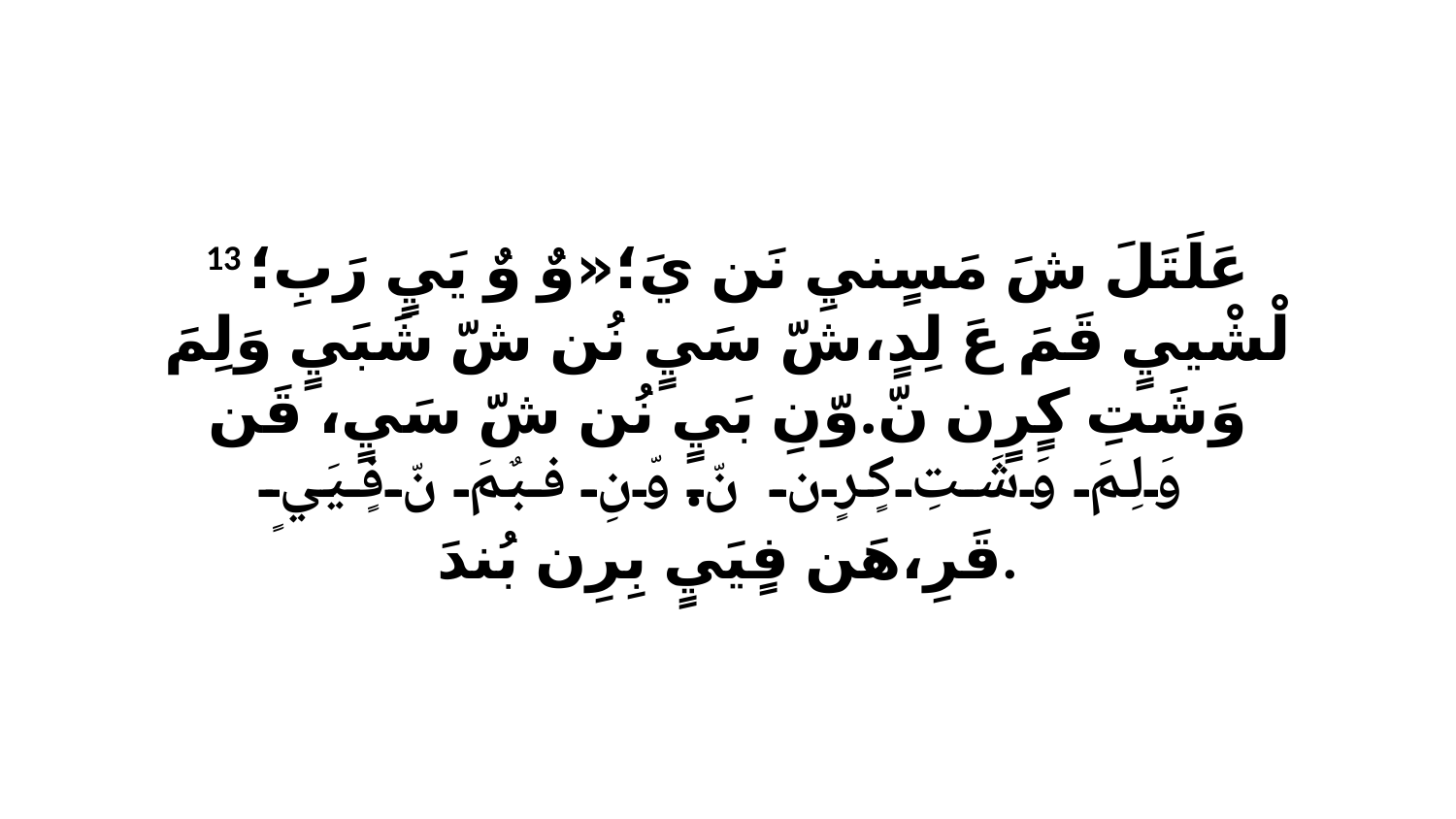

13 عَلَتَلَ شَ مَسٍنيِ نَن يَ؛«وٌ وٌ يَيٍ رَبِ؛لْشْييٍ قَمَ عَ لِدٍ،شّ سَيٍ نُن شّ شَبَيٍ وَلِمَ وَشَتِ كٍرٍن نّ.وّنِ بَيٍ نُن شّ سَيٍ، قَن وَلِمَ وَشَتِ كٍرٍن نّ.وّنِ فبٌمَ نّ فٍيَيٍ قَرِ،هَن فٍيَيٍ بِرِن بُندَ.